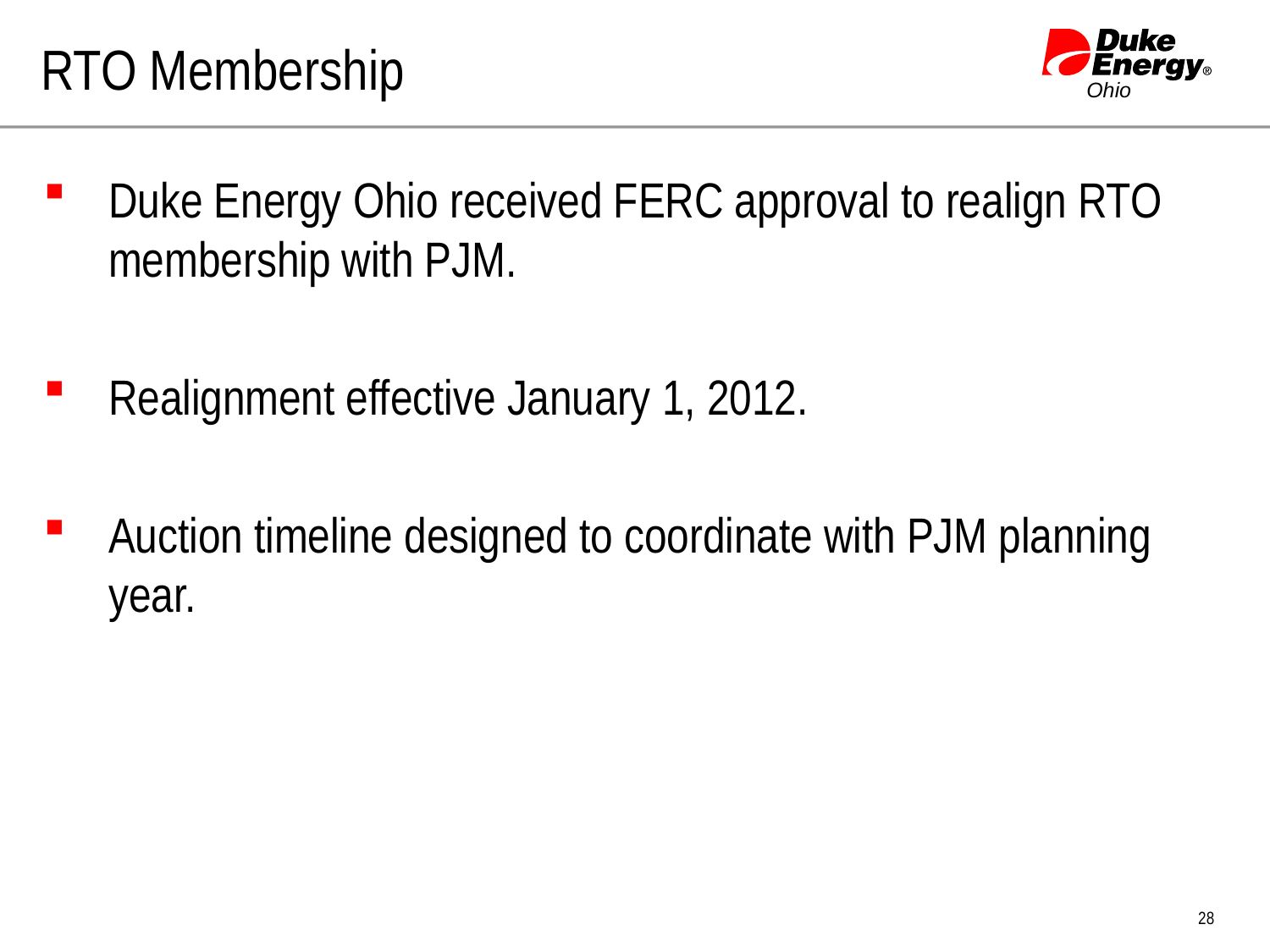

# RTO Membership
Duke Energy Ohio received FERC approval to realign RTO membership with PJM.

Realignment effective January 1, 2012.

Auction timeline designed to coordinate with PJM planning year.

28